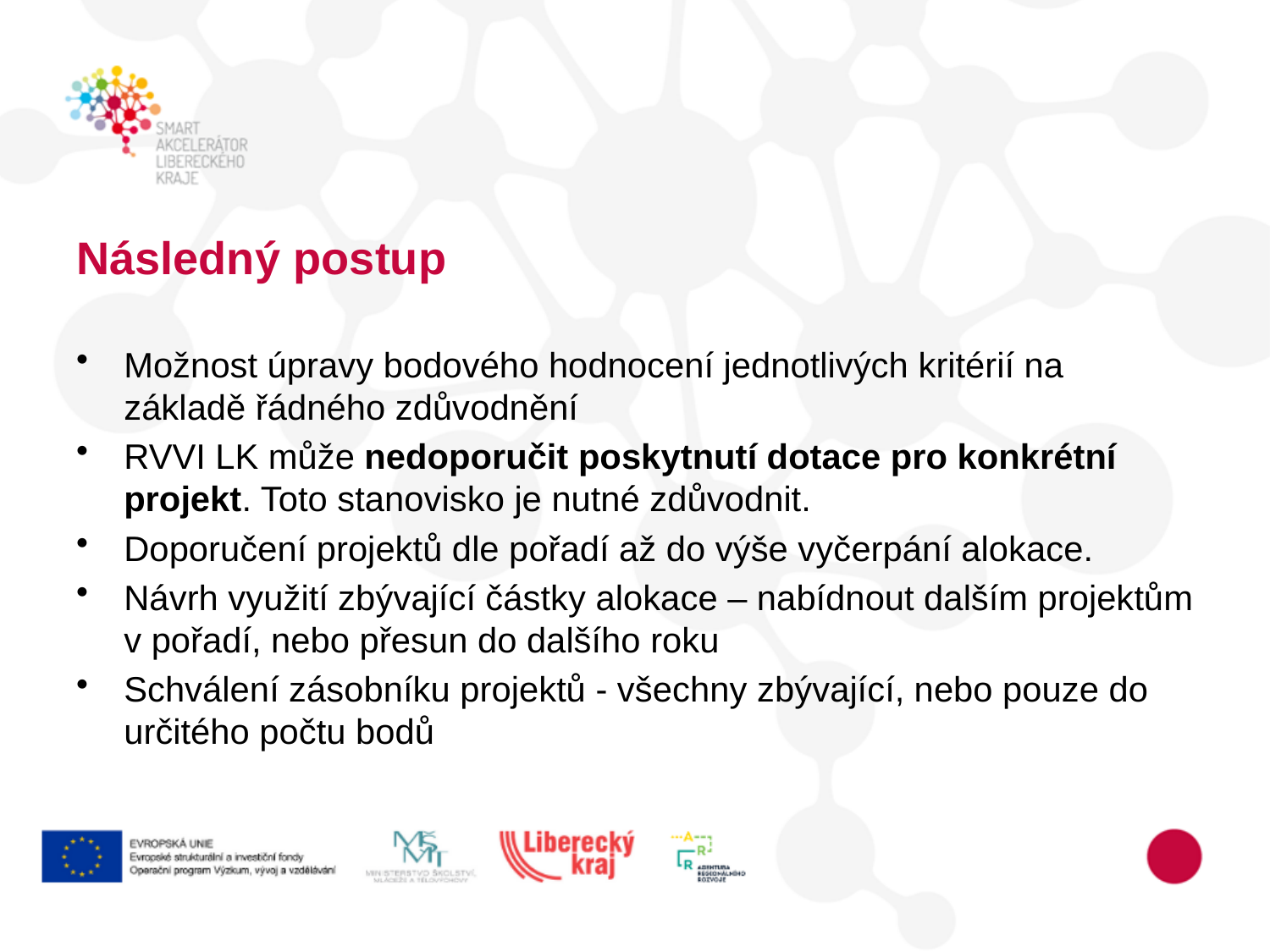

# Následný postup
Možnost úpravy bodového hodnocení jednotlivých kritérií na základě řádného zdůvodnění
RVVI LK může nedoporučit poskytnutí dotace pro konkrétní projekt. Toto stanovisko je nutné zdůvodnit.
Doporučení projektů dle pořadí až do výše vyčerpání alokace.
Návrh využití zbývající částky alokace – nabídnout dalším projektům v pořadí, nebo přesun do dalšího roku
Schválení zásobníku projektů - všechny zbývající, nebo pouze do určitého počtu bodů